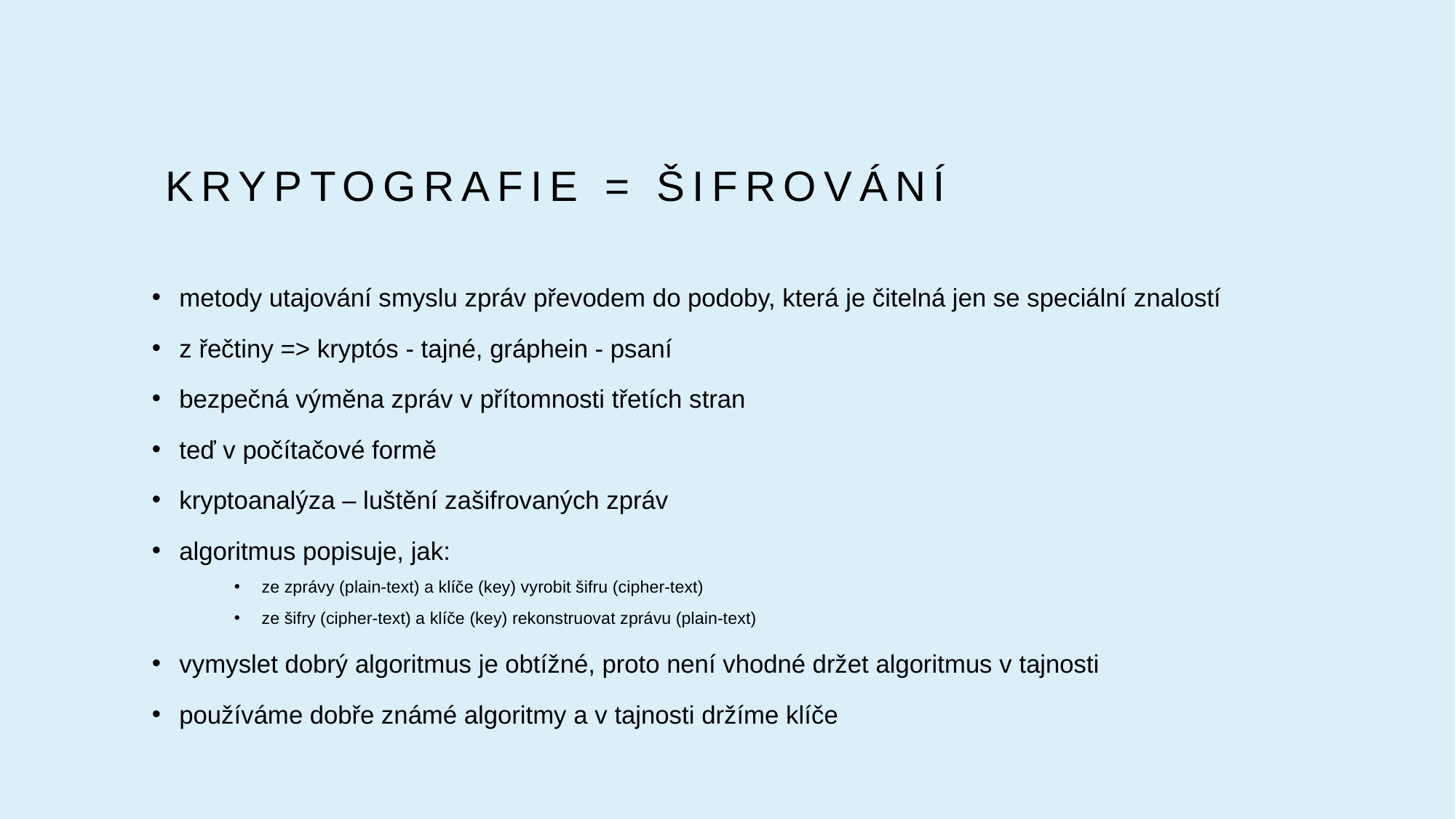

# Kryptografie = šifrování
metody utajování smyslu zpráv převodem do podoby, která je čitelná jen se speciální znalostí
z řečtiny => kryptós - tajné, gráphein - psaní
bezpečná výměna zpráv v přítomnosti třetích stran
teď v počítačové formě
kryptoanalýza – luštění zašifrovaných zpráv
algoritmus popisuje, jak:
ze zprávy (plain-text) a klíče (key) vyrobit šifru (cipher-text)
ze šifry (cipher-text) a klíče (key) rekonstruovat zprávu (plain-text)
vymyslet dobrý algoritmus je obtížné, proto není vhodné držet algoritmus v tajnosti
používáme dobře známé algoritmy a v tajnosti držíme klíče